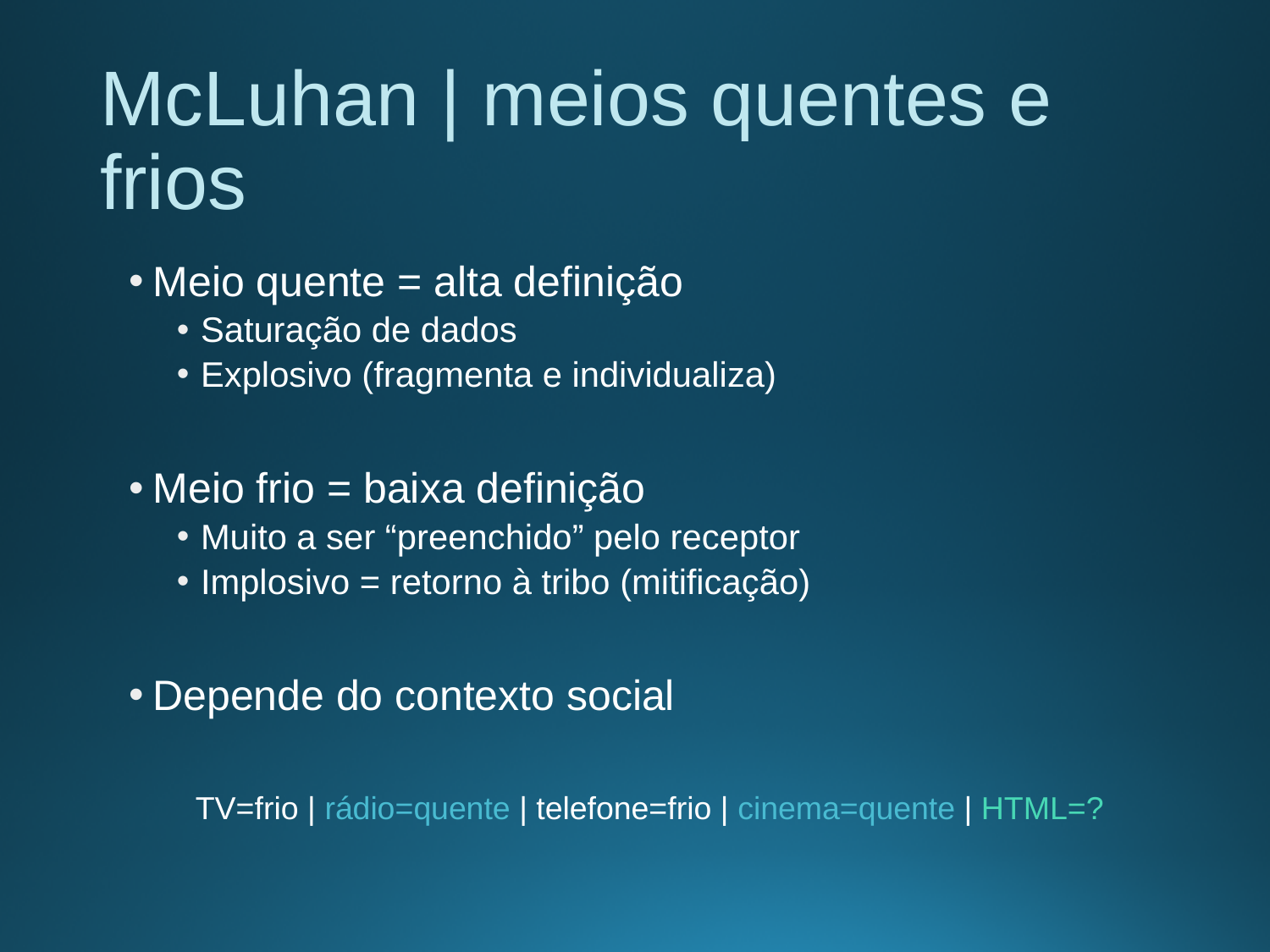

# McLuhan | meios quentes e frios
Meio quente = alta definição
Saturação de dados
Explosivo (fragmenta e individualiza)

Meio frio = baixa definição
Muito a ser “preenchido” pelo receptor
Implosivo = retorno à tribo (mitificação)

Depende do contexto social

TV=frio | rádio=quente | telefone=frio | cinema=quente | HTML=?